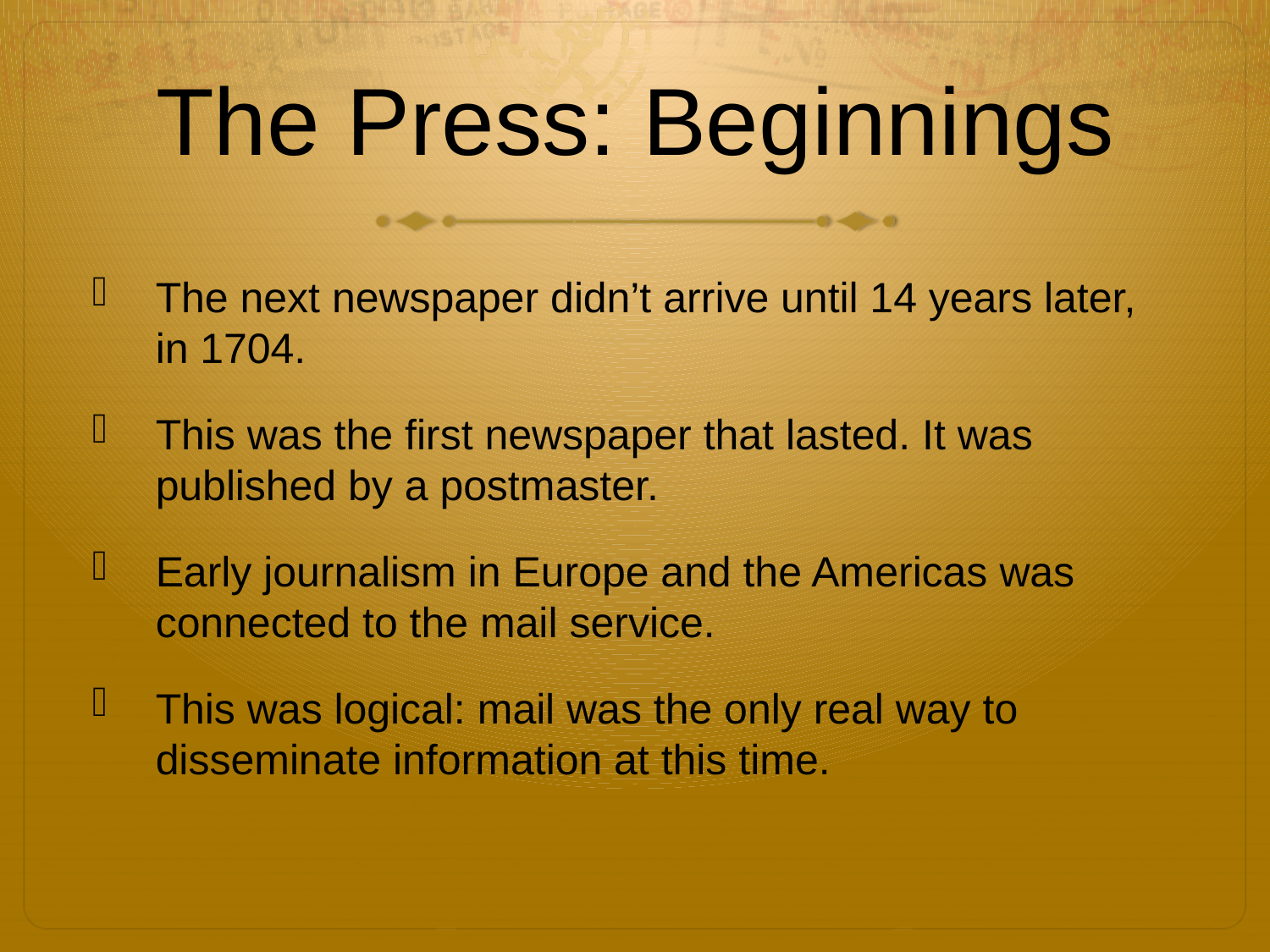

# The Press: Beginnings
The next newspaper didn’t arrive until 14 years later, in 1704.
This was the first newspaper that lasted. It was published by a postmaster.
Early journalism in Europe and the Americas was connected to the mail service.
This was logical: mail was the only real way to disseminate information at this time.